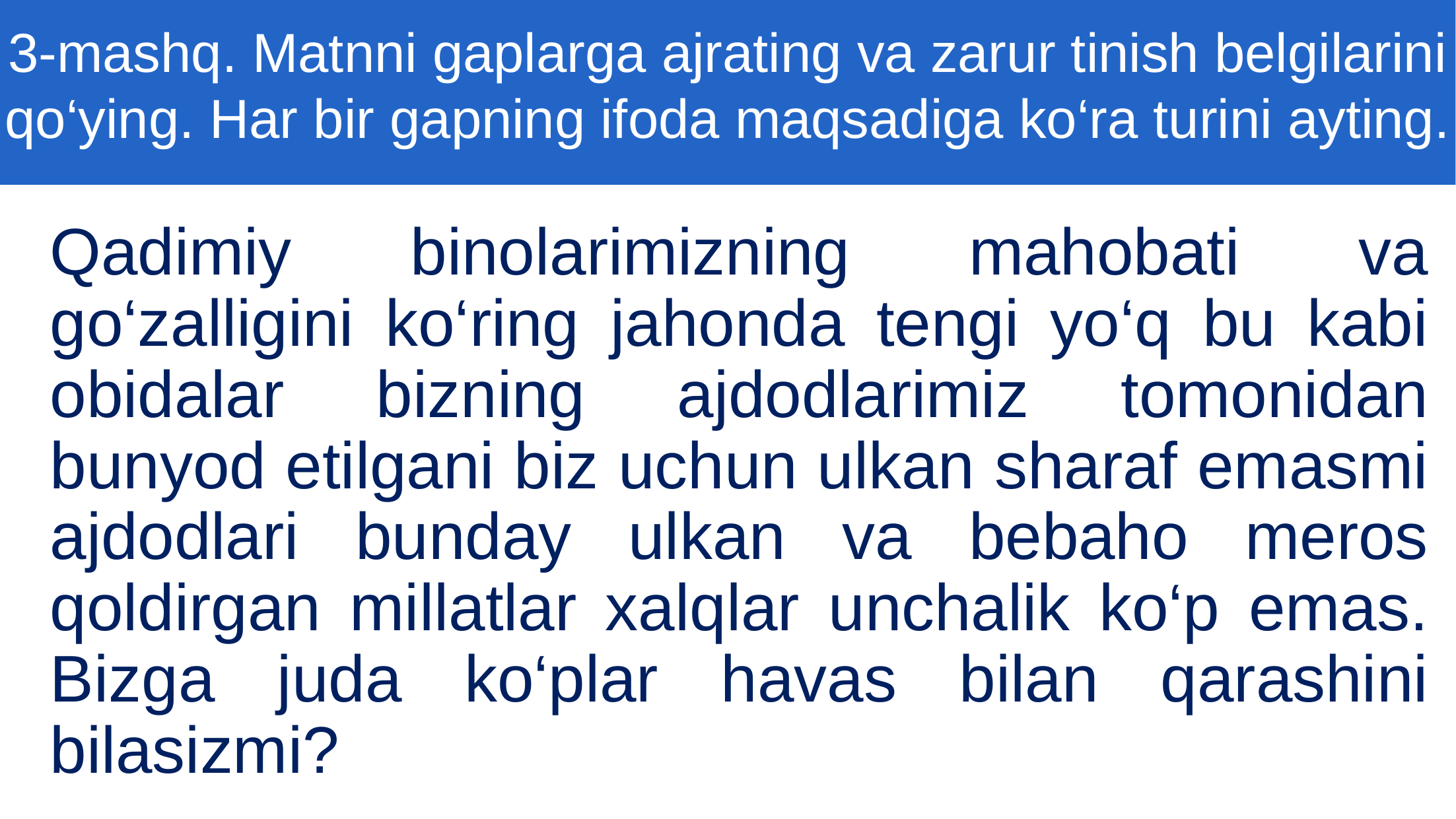

3-mashq. Matnni gaplarga ajrating va zarur tinish belgilarini qo‘ying. Har bir gapning ifoda maqsadiga ko‘ra turini ayting.
Qadimiy binolarimizning mahobati va go‘zalligini ko‘ring jahonda tengi yo‘q bu kabi obidalar bizning ajdodlarimiz tomonidan bunyod etilgani biz uchun ulkan sharaf emasmi ajdodlari bunday ulkan va bebaho meros qoldirgan millatlar xalqlar unchalik ko‘p emas. Bizga juda ko‘plar havas bilan qarashini bilasizmi?